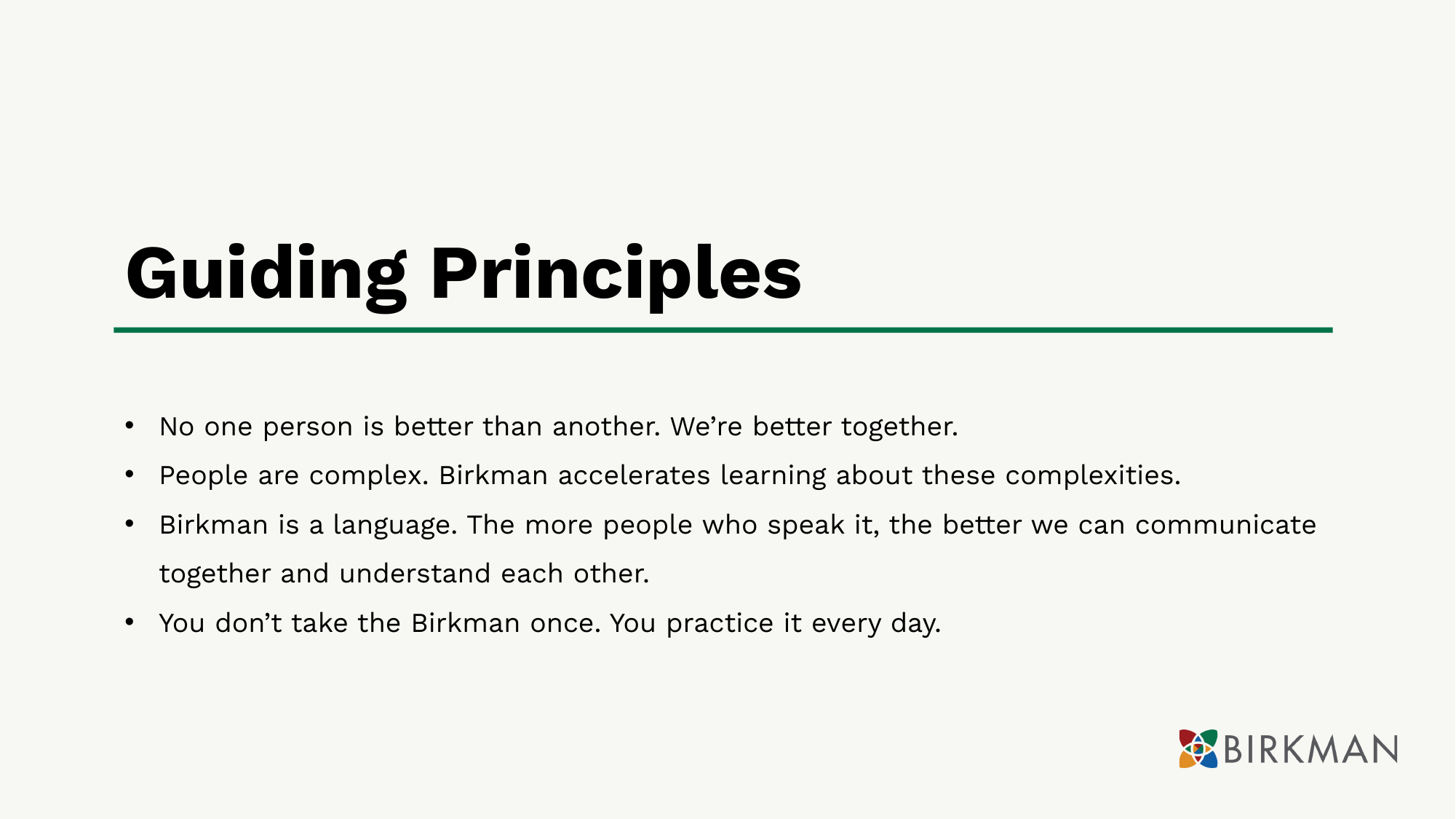

Guiding Principles
No one person is better than another. We’re better together.
People are complex. Birkman accelerates learning about these complexities.
Birkman is a language. The more people who speak it, the better we can communicate together and understand each other.
You don’t take the Birkman once. You practice it every day.